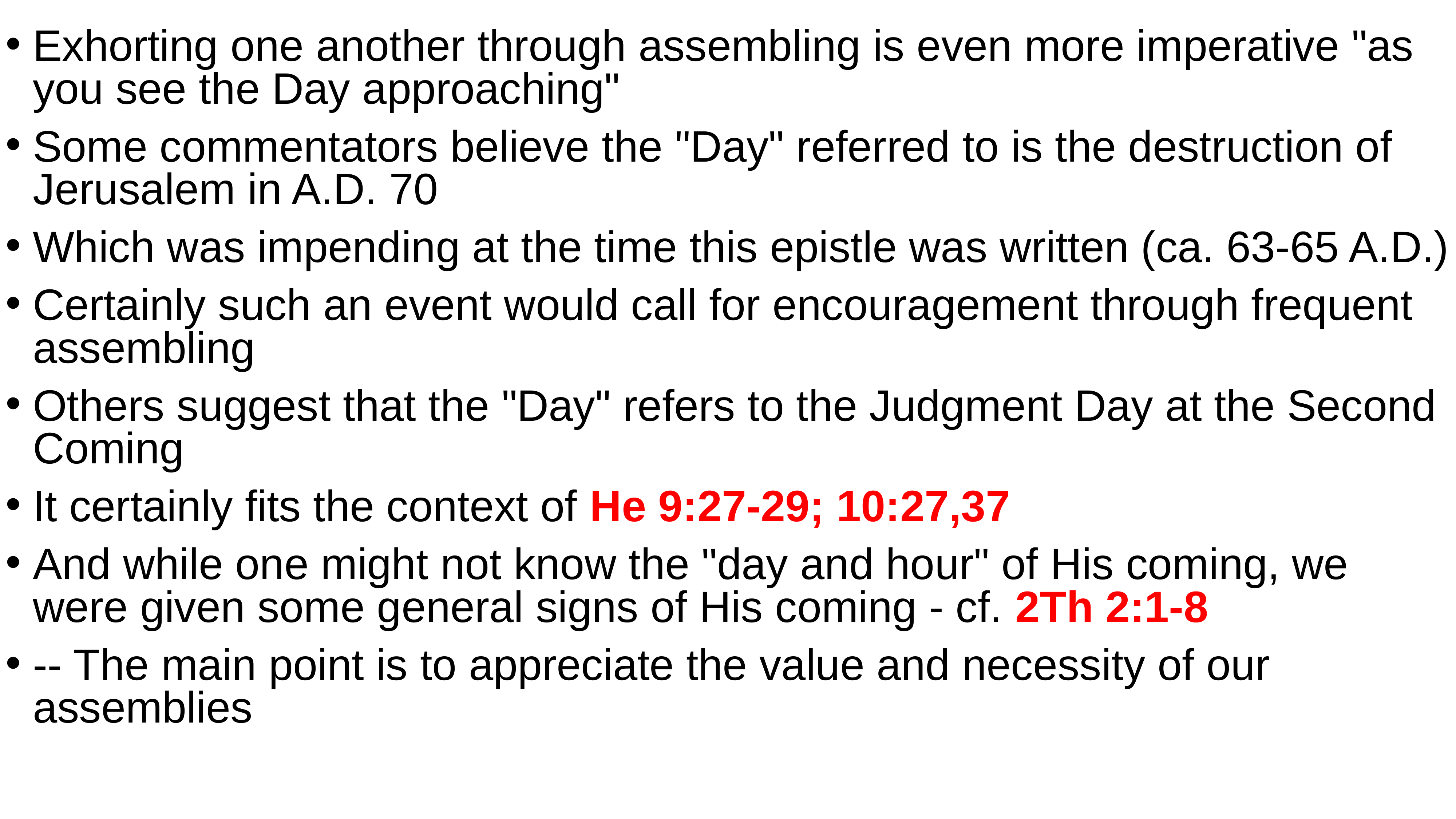

Exhorting one another through assembling is even more imperative "as you see the Day approaching"
Some commentators believe the "Day" referred to is the destruction of Jerusalem in A.D. 70
Which was impending at the time this epistle was written (ca. 63-65 A.D.)
Certainly such an event would call for encouragement through frequent assembling
Others suggest that the "Day" refers to the Judgment Day at the Second Coming
It certainly fits the context of He 9:27-29; 10:27,37
And while one might not know the "day and hour" of His coming, we were given some general signs of His coming - cf. 2Th 2:1-8
-- The main point is to appreciate the value and necessity of our assemblies